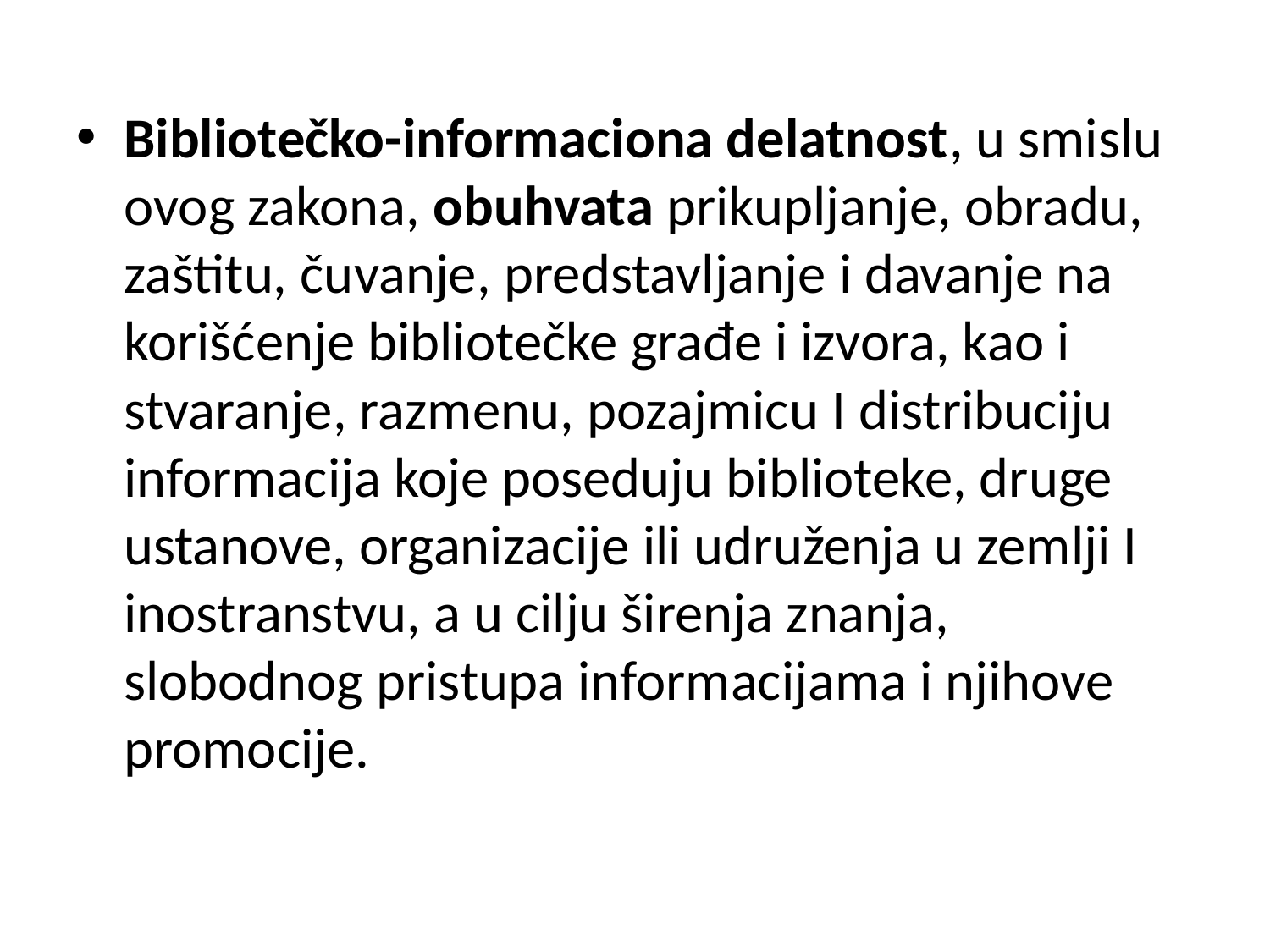

Bibliotečko-informaciona delatnost, u smislu ovog zakona, obuhvata prikupljanje, obradu, zaštitu, čuvanje, predstavljanje i davanje na korišćenje bibliotečke građe i izvora, kao i stvaranje, razmenu, pozajmicu I distribuciju informacija koje poseduju biblioteke, druge ustanove, organizacije ili udruženja u zemlji I inostranstvu, a u cilju širenja znanja, slobodnog pristupa informacijama i njihove promocije.